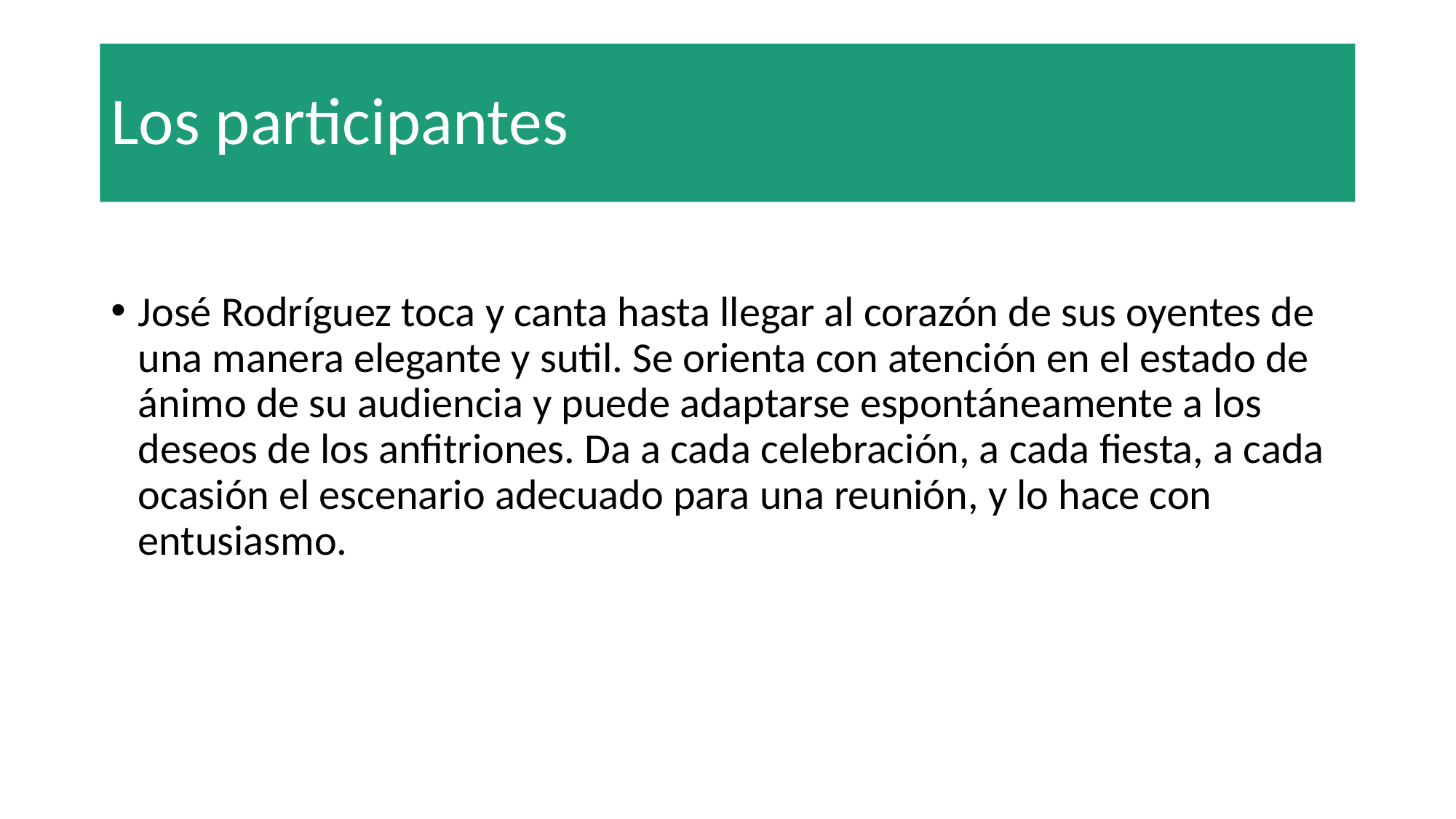

# Los participantes

José Rodríguez toca y canta hasta llegar al corazón de sus oyentes de una manera elegante y sutil. Se orienta con atención en el estado de ánimo de su audiencia y puede adaptarse espontáneamente a los deseos de los anfitriones. Da a cada celebración, a cada fiesta, a cada ocasión el escenario adecuado para una reunión, y lo hace con entusiasmo.